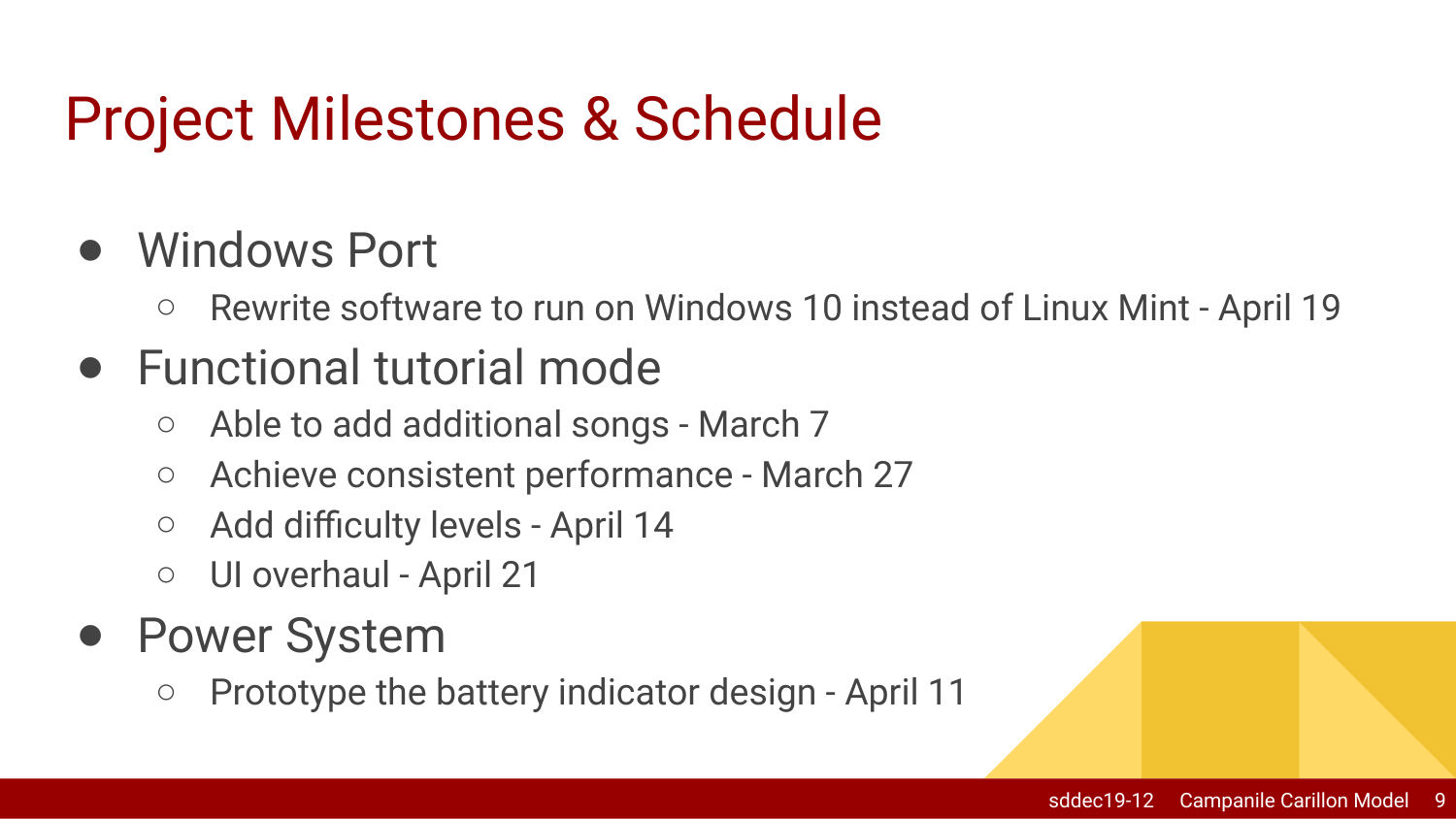

# Project Milestones & Schedule
Windows Port
Rewrite software to run on Windows 10 instead of Linux Mint - April 19
Functional tutorial mode
Able to add additional songs - March 7
Achieve consistent performance - March 27
Add difficulty levels - April 14
UI overhaul - April 21
Power System
Prototype the battery indicator design - April 11
sddec19-12     Campanile Carillon Model     9